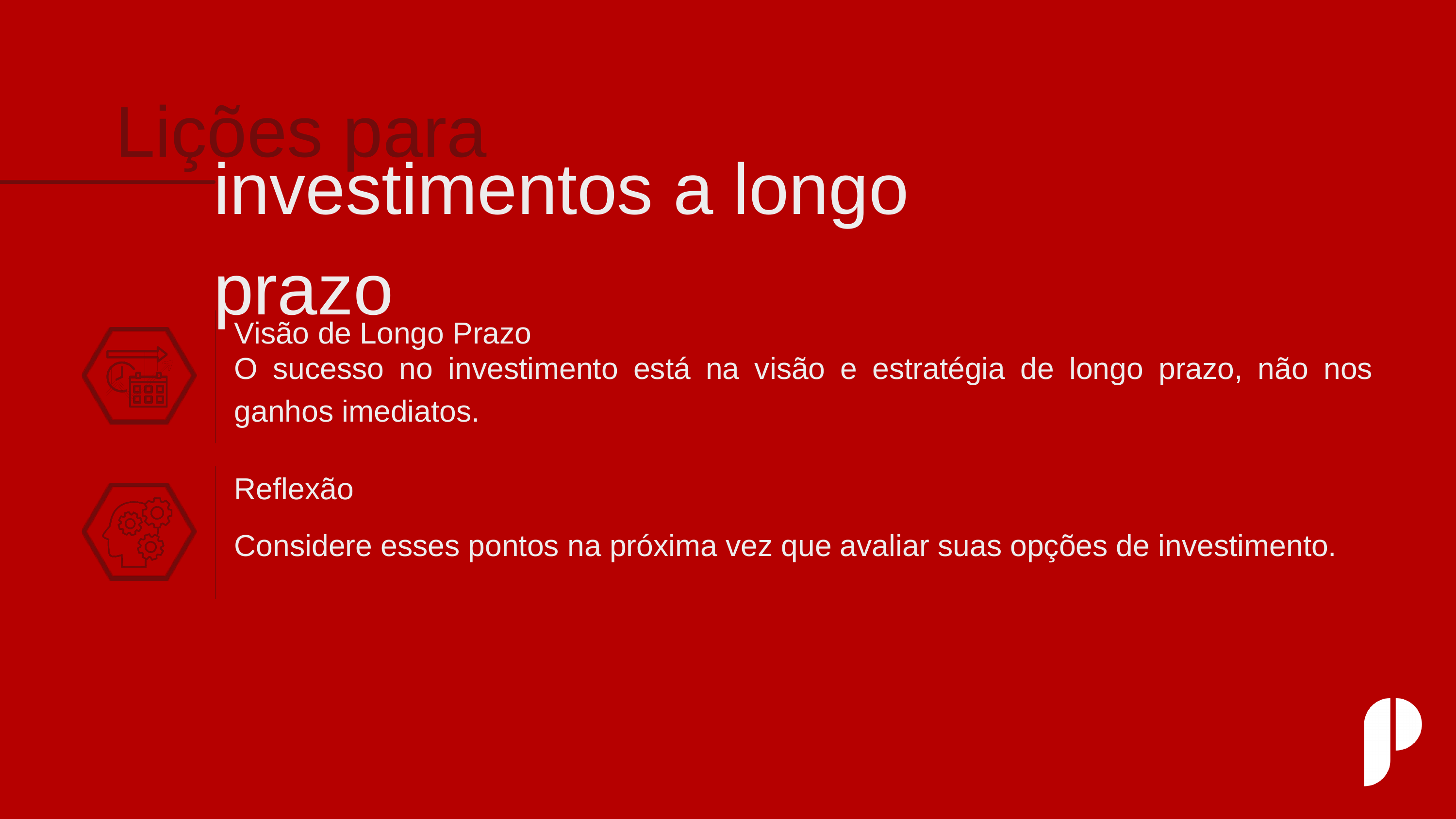

Lições para
investimentos a longo prazo

Visão de Longo Prazo

O sucesso no investimento está na visão e estratégia de longo prazo, não nos ganhos imediatos.

Reflexão

Considere esses pontos na próxima vez que avaliar suas opções de investimento.